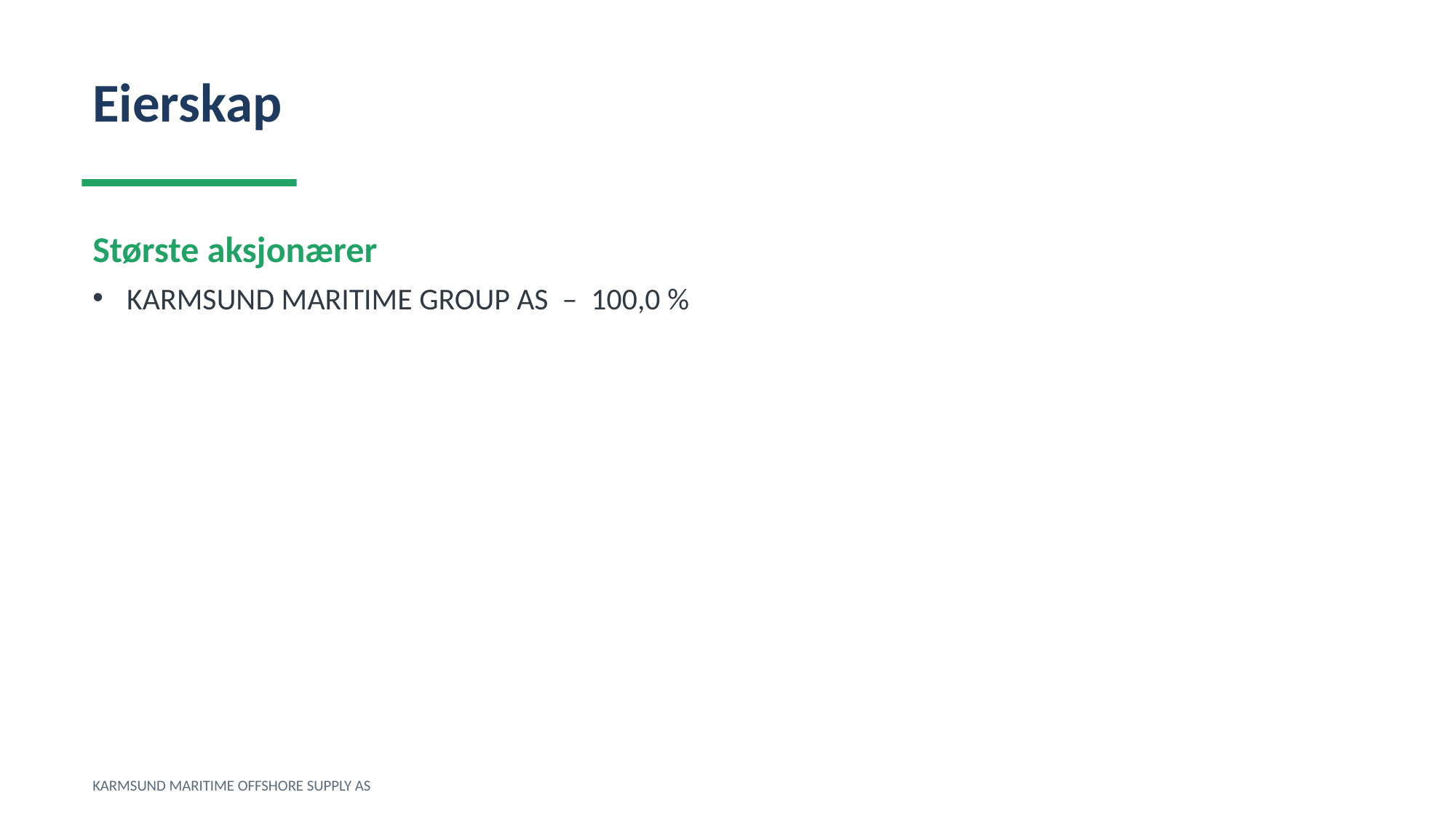

Eierskap

Største aksjonærer
KARMSUND MARITIME GROUP AS  –  100,0 %
KARMSUND MARITIME OFFSHORE SUPPLY AS